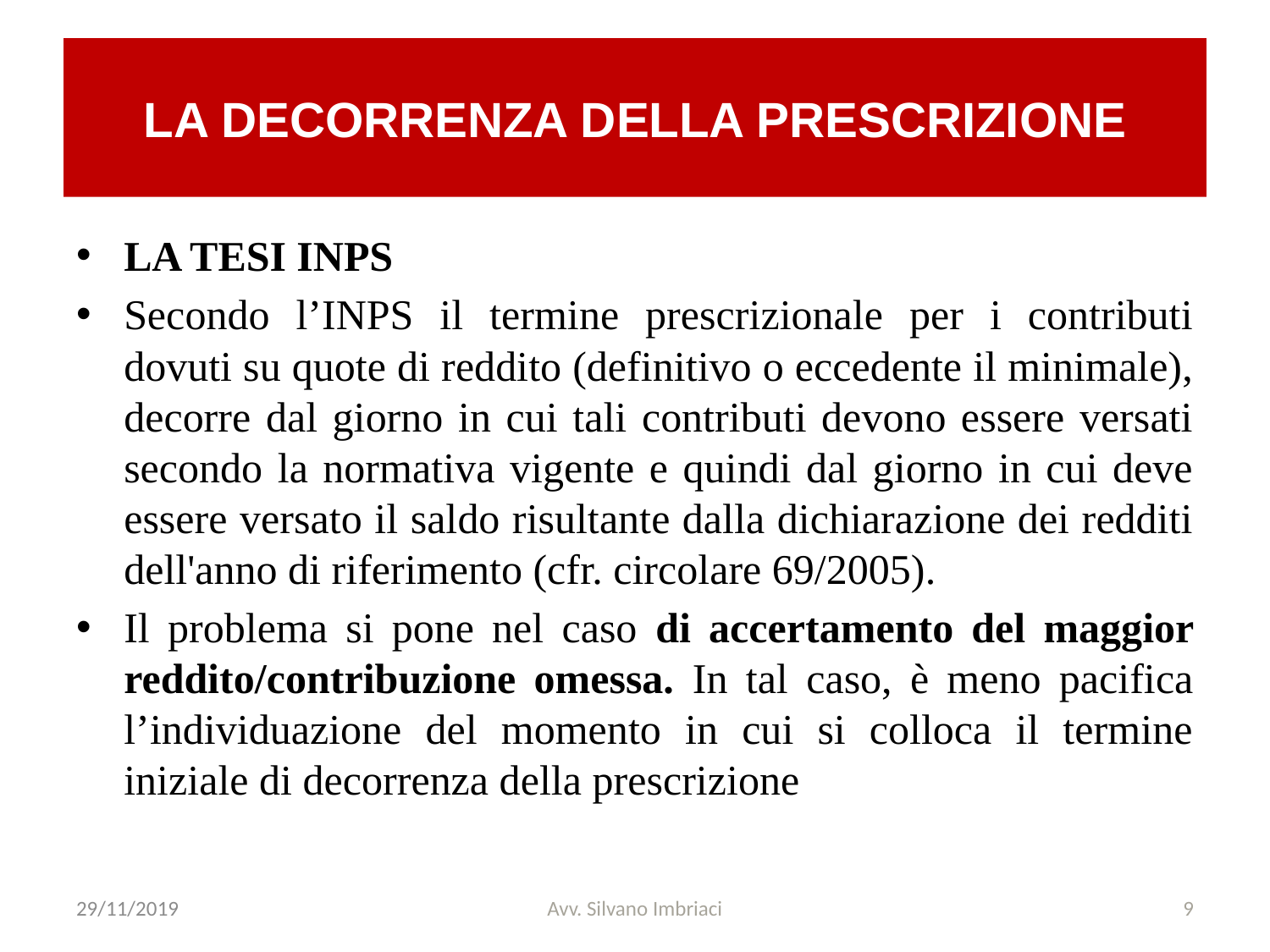

# LA DECORRENZA DELLA PRESCRIZIONE
LA TESI INPS
Secondo l’INPS il termine prescrizionale per i contributi dovuti su quote di reddito (definitivo o eccedente il minimale), decorre dal giorno in cui tali contributi devono essere versati secondo la normativa vigente e quindi dal giorno in cui deve essere versato il saldo risultante dalla dichiarazione dei redditi dell'anno di riferimento (cfr. circolare 69/2005).
Il problema si pone nel caso di accertamento del maggior reddito/contribuzione omessa. In tal caso, è meno pacifica l’individuazione del momento in cui si colloca il termine iniziale di decorrenza della prescrizione

29/11/2019
Avv. Silvano Imbriaci
9